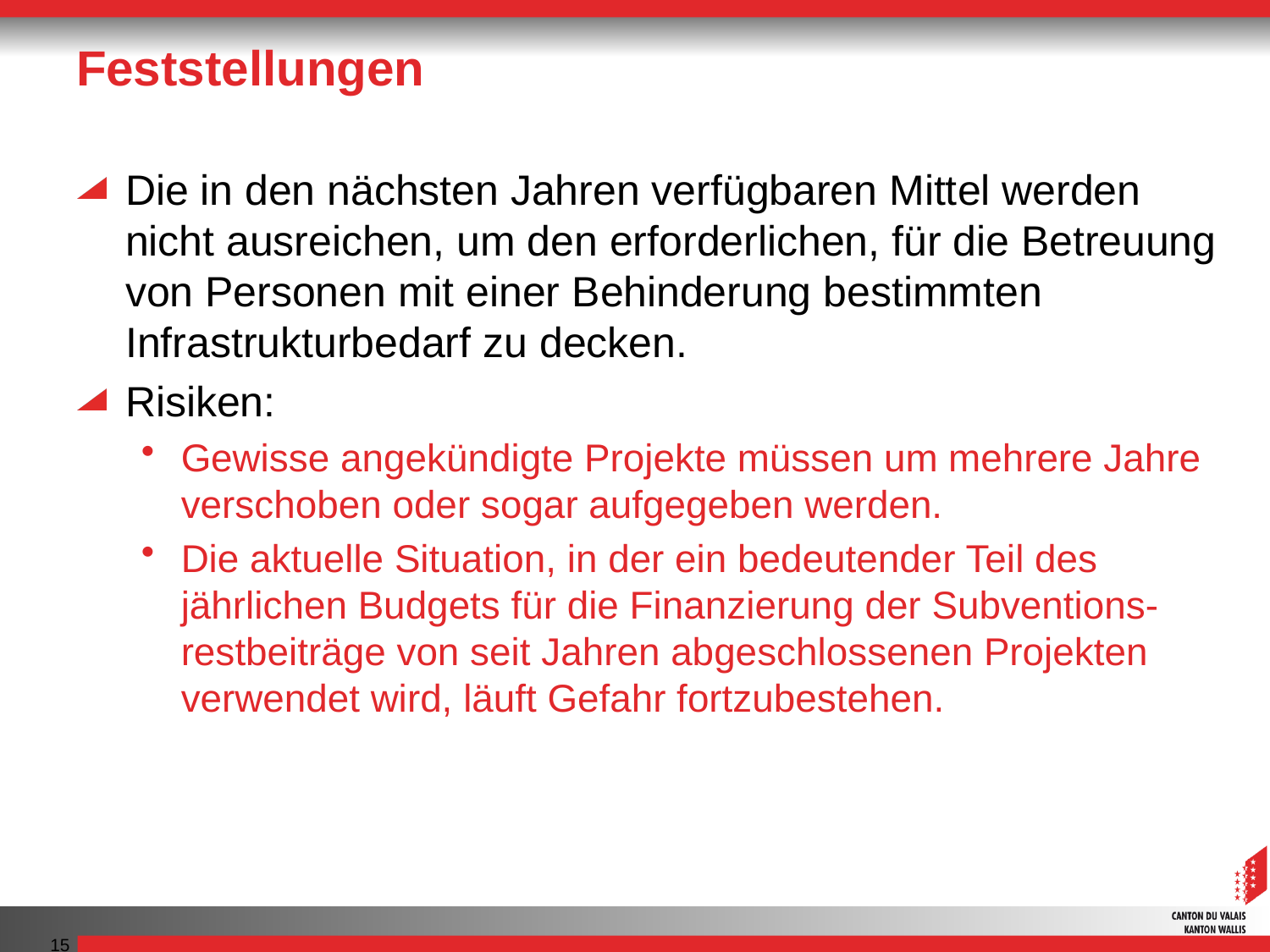

# Feststellungen
Die in den nächsten Jahren verfügbaren Mittel werden nicht ausreichen, um den erforderlichen, für die Betreuung von Personen mit einer Behinderung bestimmten Infrastrukturbedarf zu decken.
Risiken:
Gewisse angekündigte Projekte müssen um mehrere Jahre verschoben oder sogar aufgegeben werden.
Die aktuelle Situation, in der ein bedeutender Teil des jährlichen Budgets für die Finanzierung der Subventions-restbeiträge von seit Jahren abgeschlossenen Projekten verwendet wird, läuft Gefahr fortzubestehen.

15